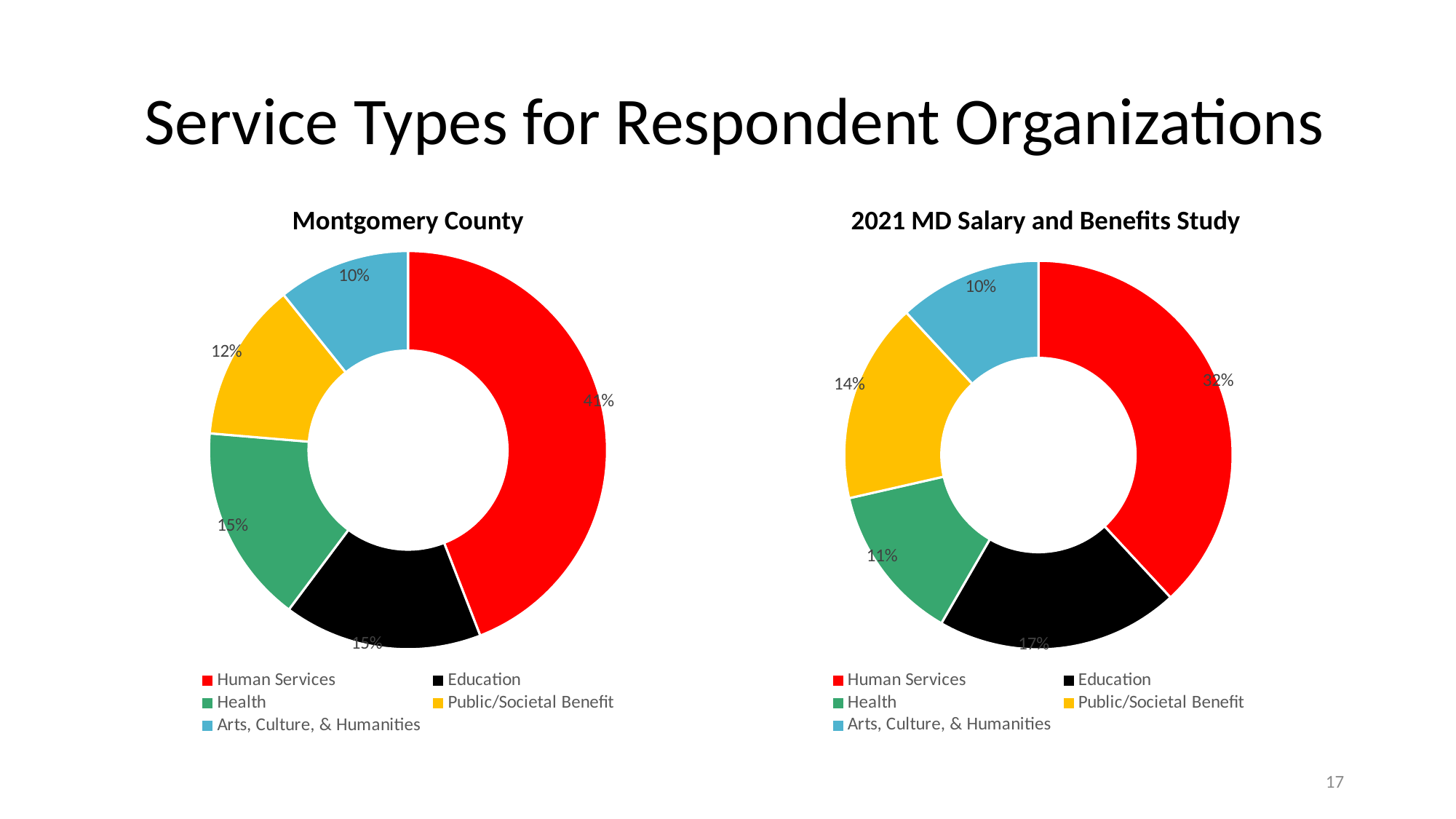

# Service Types for Respondent Organizations
Montgomery County
2021 MD Salary and Benefits Study

### Chart

| Category | Service Type - Montgomery County |
|---|---|
| Human Services | 0.41 |
| Education | 0.15 |
| Health | 0.15 |
| Public/Societal Benefit | 0.12 |
| Arts, Culture, & Humanities | 0.1 |

### Chart

| Category | Service Type - Montgomery County |
|---|---|
| Human Services | 0.32 |
| Education | 0.17 |
| Health | 0.11 |
| Public/Societal Benefit | 0.14 |
| Arts, Culture, & Humanities | 0.1 |
17